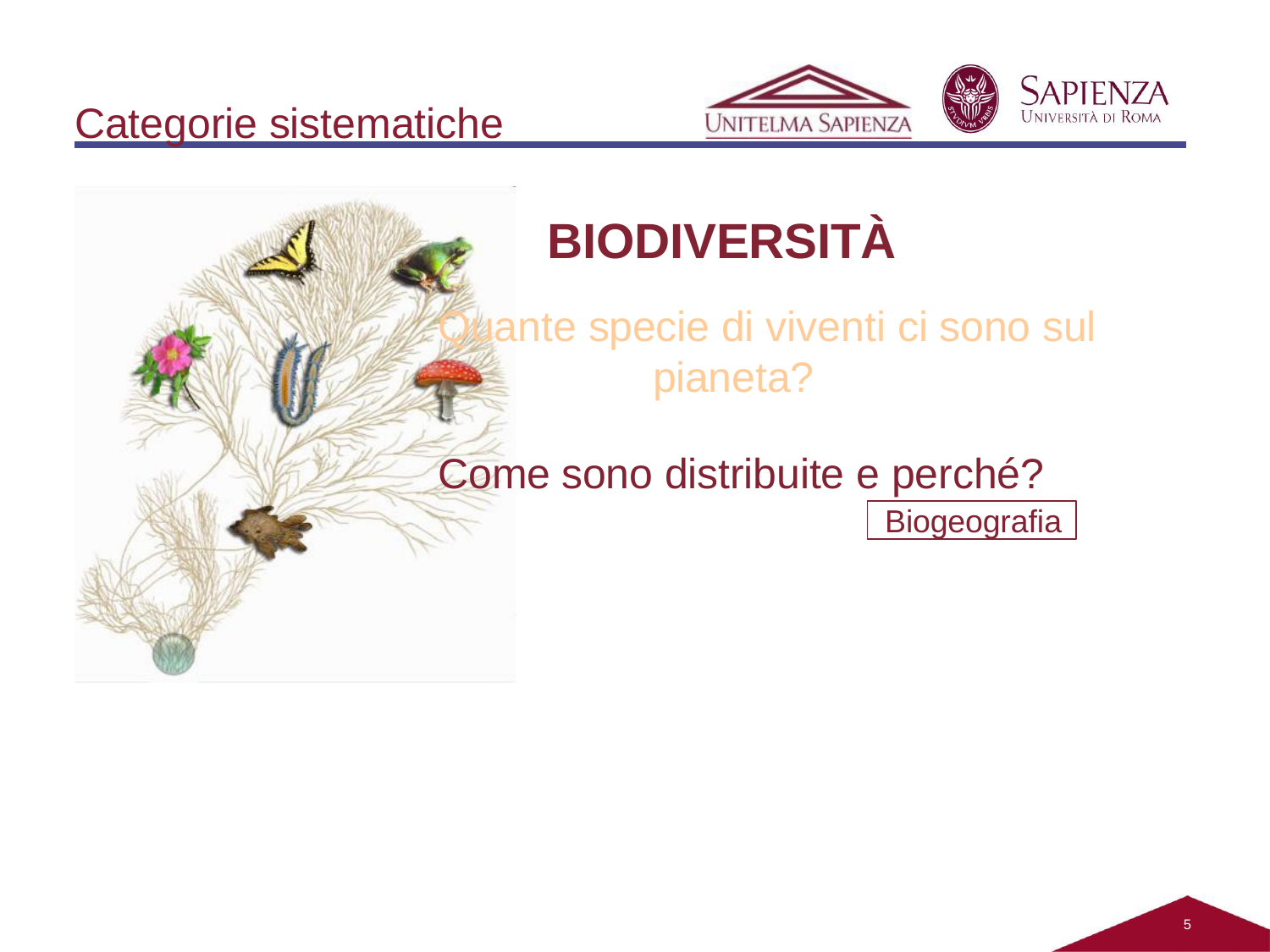

# Categorie sistematiche

BIODIVERSITÀ
Quante specie di viventi ci sono sul pianeta?

Come sono distribuite e perché?
Biogeografia
5